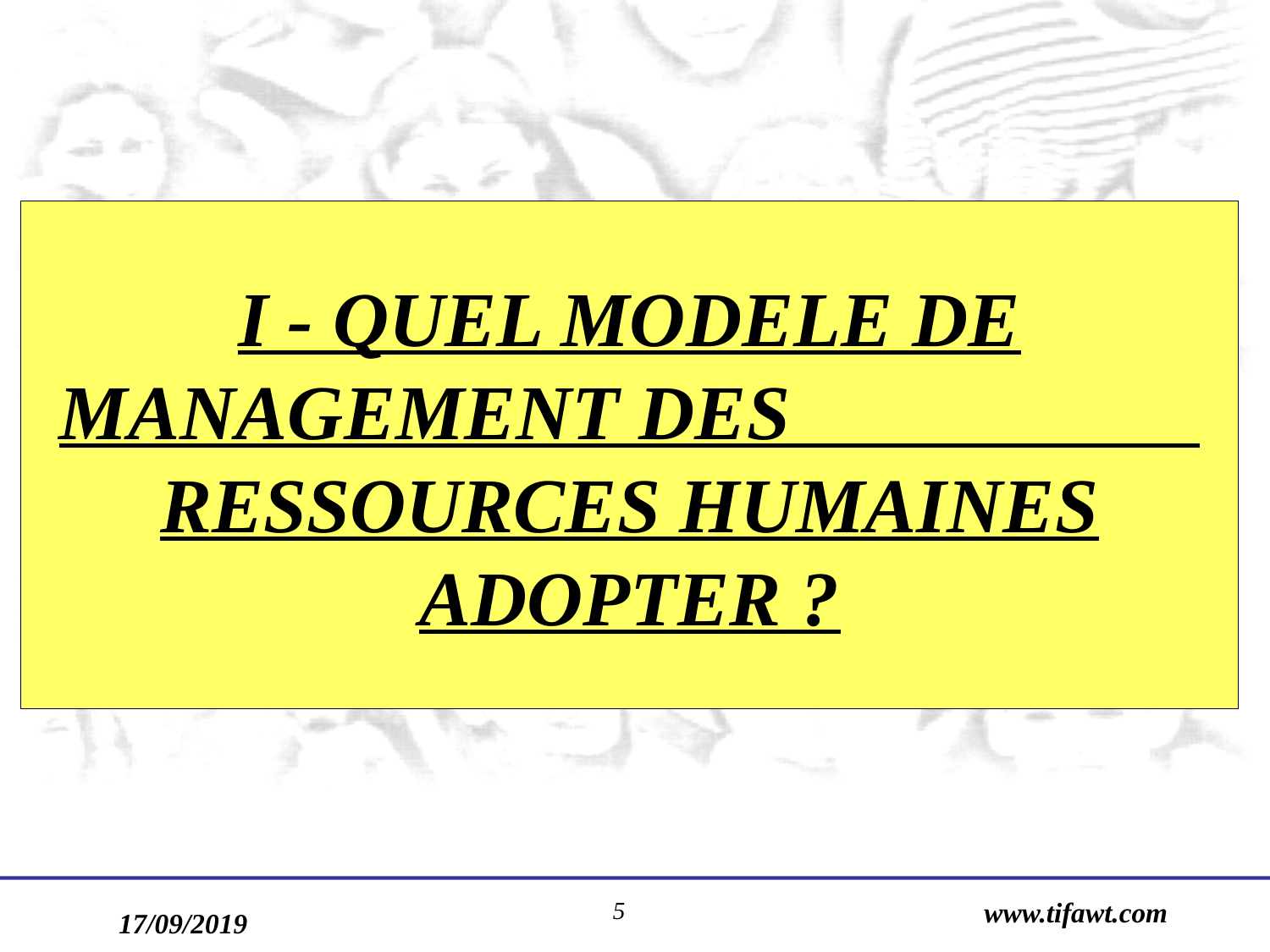

# I - QUEL MODELE DE MANAGEMENT DES                      RESSOURCES HUMAINES ADOPTER ?
5
www.tifawt.com
17/09/2019